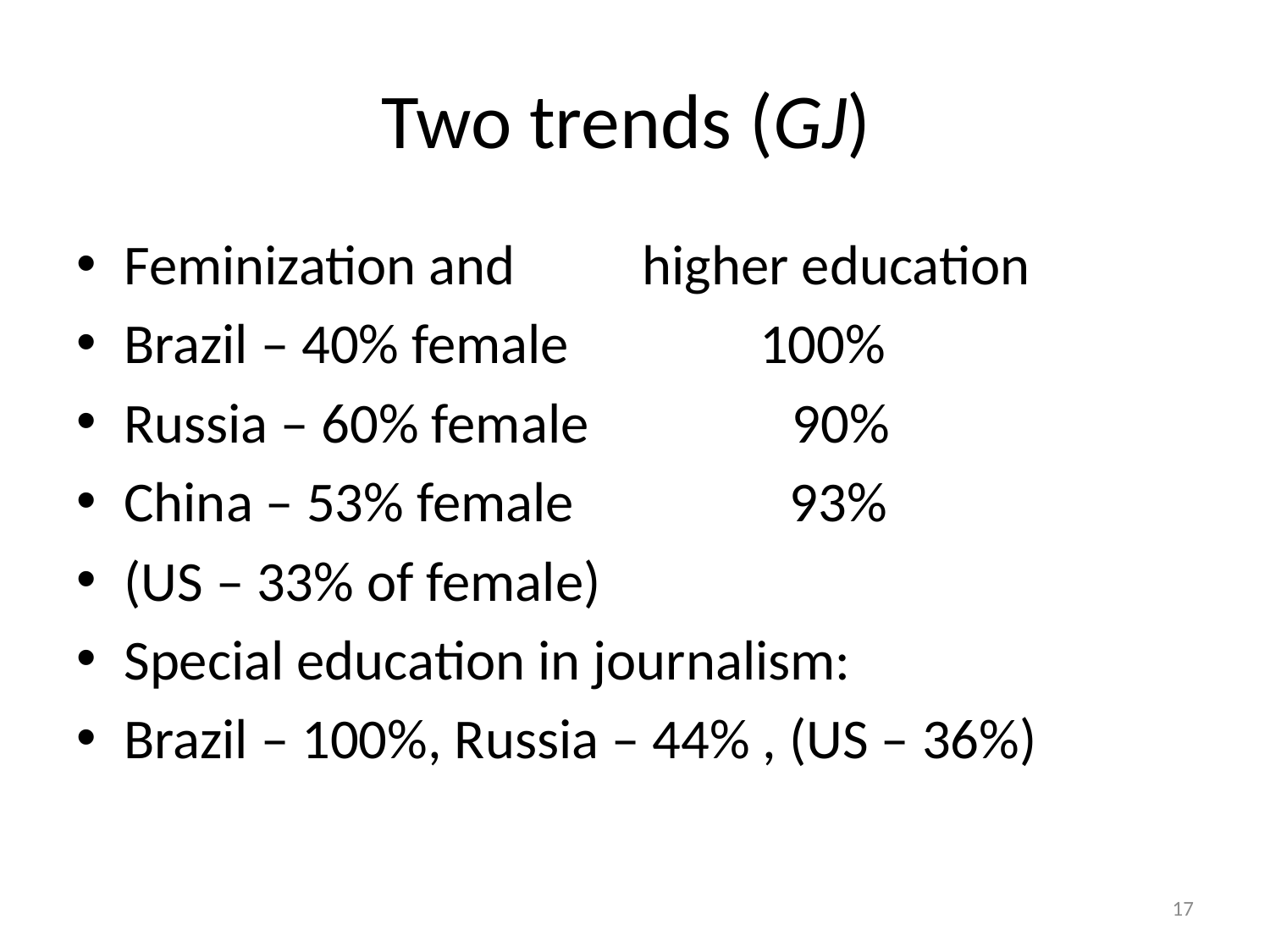

# Two trends (GJ)
Feminization and          higher education
Brazil – 40% female               100%
Russia – 60% female                90%
China – 53% female                 93%
(US – 33% of female)
Special education in journalism:
Brazil – 100%, Russia – 44% , (US – 36%)

17